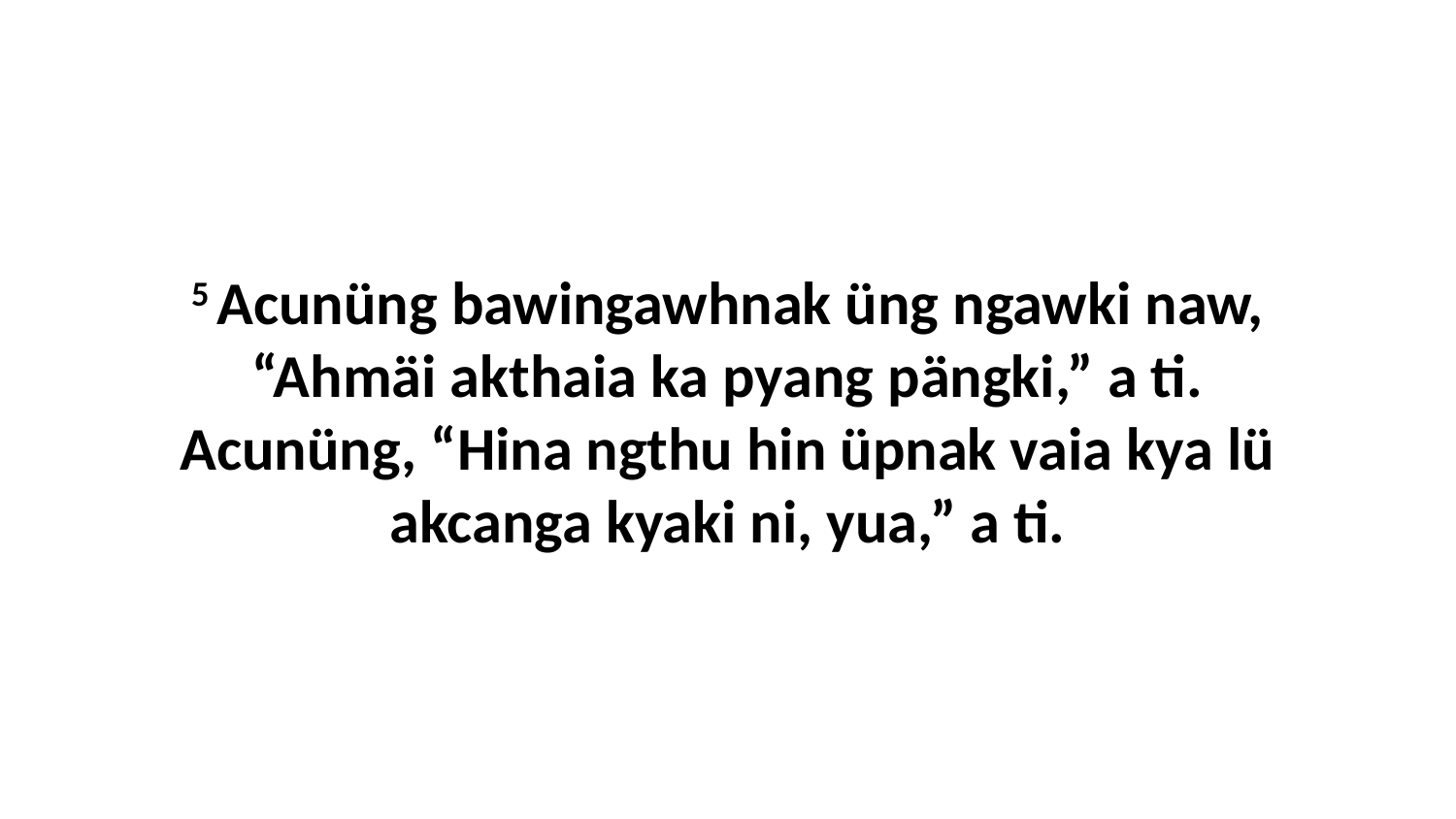

5 Acunüng bawingawhnak üng ngawki naw, “Ahmäi akthaia ka pyang pängki,” a ti. Acunüng, “Hina ngthu hin üpnak vaia kya lü akcanga kyaki ni, yua,” a ti.